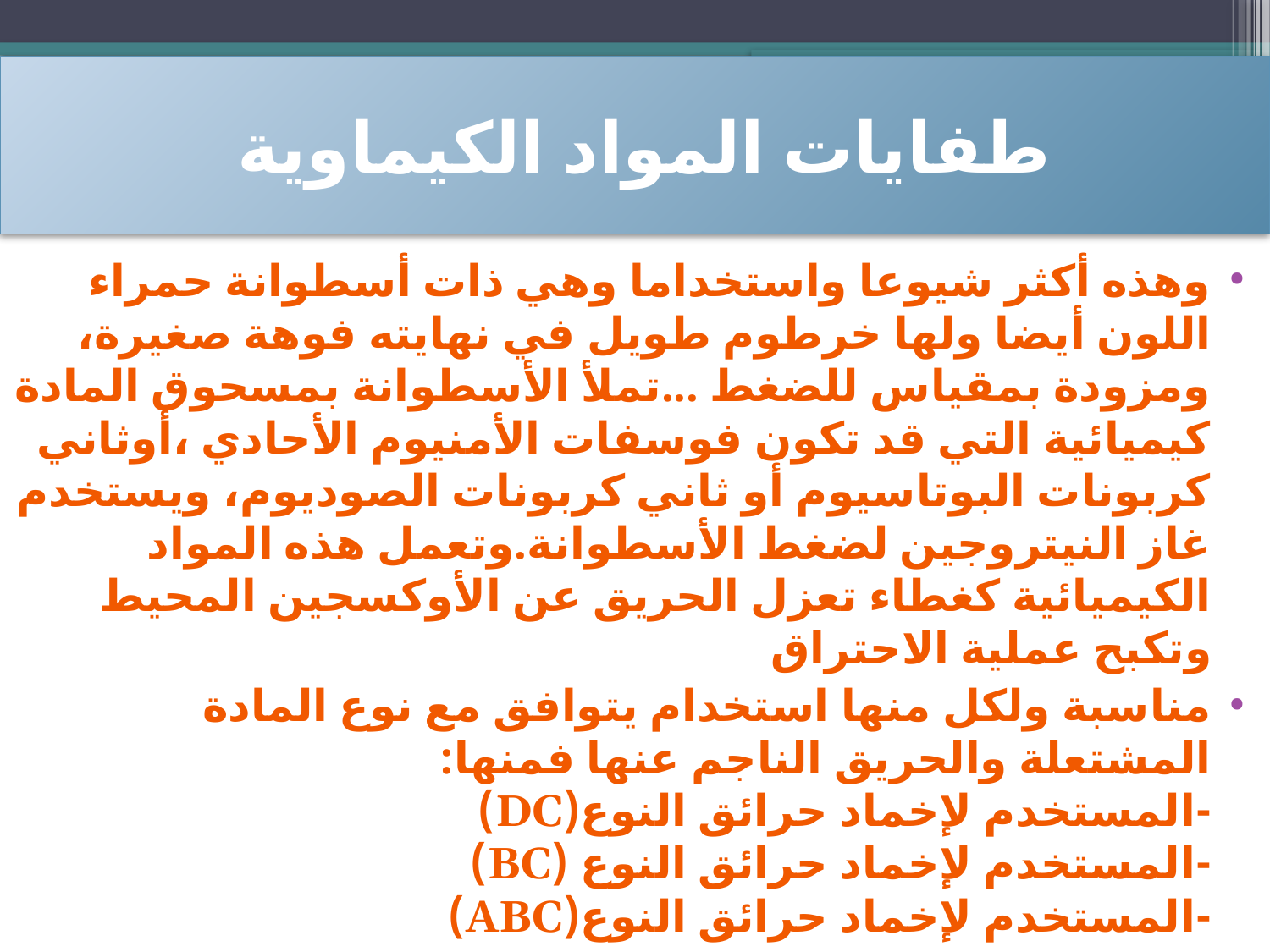

# طفايات المواد الكيماوية
وهذه أكثر شيوعا واستخداما وهي ذات أسطوانة حمراء اللون أيضا ولها خرطوم طويل في نهايته فوهة صغيرة، ومزودة بمقياس للضغط ...تملأ الأسطوانة بمسحوق المادة كيميائية التي قد تكون فوسفات الأمنيوم الأحادي ،أوثاني كربونات البوتاسيوم أو ثاني كربونات الصوديوم، ويستخدم غاز النيتروجين لضغط الأسطوانة.وتعمل هذه المواد الكيميائية كغطاء تعزل الحريق عن الأوكسجين المحيط وتكبح عملية الاحتراق
مناسبة ولكل منها استخدام يتوافق مع نوع المادة المشتعلة والحريق الناجم عنها فمنها:
-المستخدم لإخماد حرائق النوع(DC)
-المستخدم لإخماد حرائق النوع (BC)
-المستخدم لإخماد حرائق النوع(ABC)